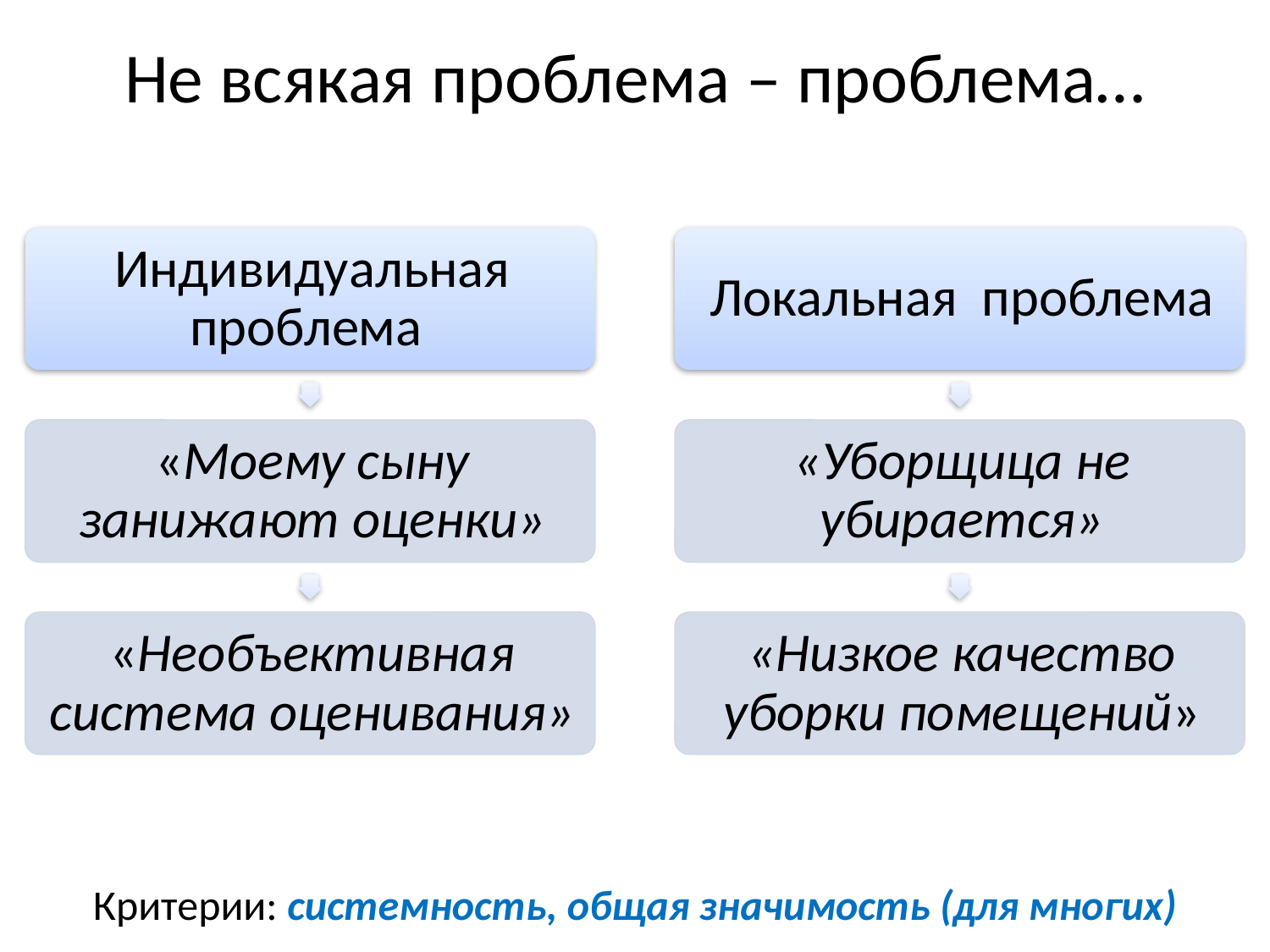

Не всякая проблема – проблема…
Индивидуальная проблема
«Моему сыну занижают оценки»
«Необъективная система оценивания»
Локальная  проблема
«Уборщица не убирается»
«Низкое качество уборки помещений»
Критерии: системность, общая значимость (для многих)